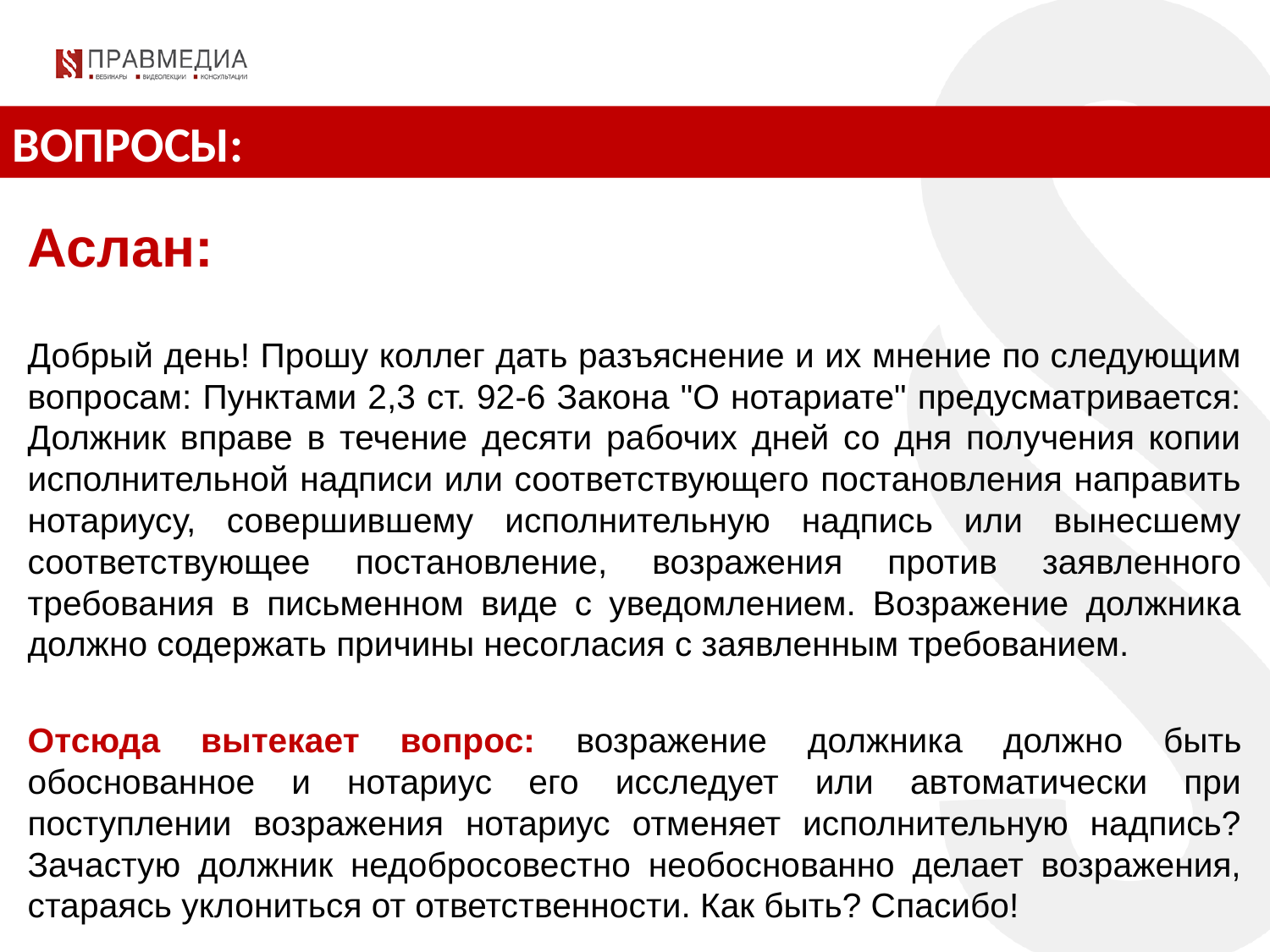

ВОПРОСЫ:
Аслан:

Добрый день! Прошу коллег дать разъяснение и их мнение по следующим вопросам: Пунктами 2,3 ст. 92-6 Закона "О нотариате" предусматривается: Должник вправе в течение десяти рабочих дней со дня получения копии исполнительной надписи или соответствующего постановления направить нотариусу, совершившему исполнительную надпись или вынесшему соответствующее постановление, возражения против заявленного требования в письменном виде с уведомлением. Возражение должника должно содержать причины несогласия с заявленным требованием.

Отсюда вытекает вопрос: возражение должника должно быть обоснованное и нотариус его исследует или автоматически при поступлении возражения нотариус отменяет исполнительную надпись? Зачастую должник недобросовестно необоснованно делает возражения, стараясь уклониться от ответственности. Как быть? Спасибо!